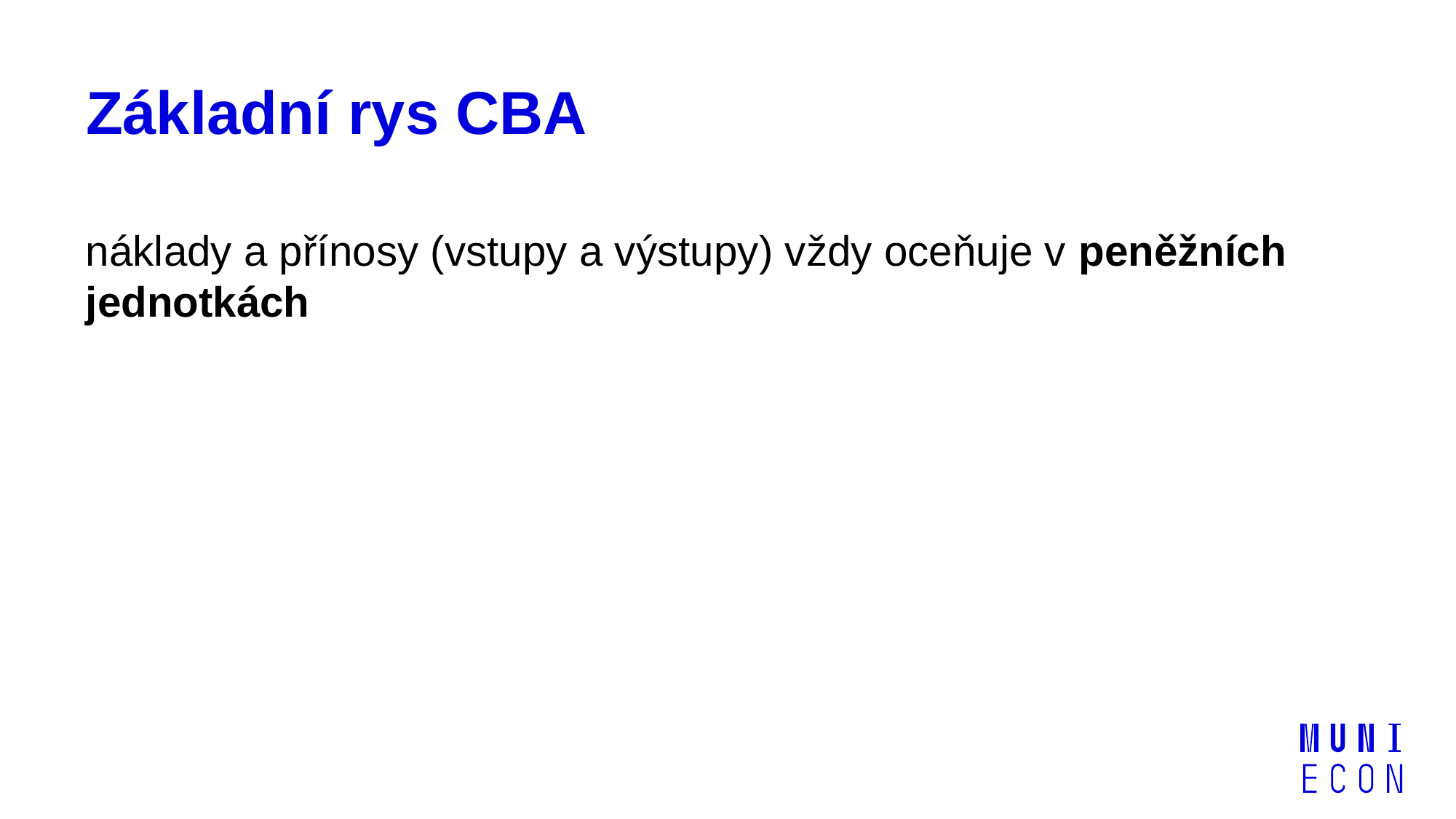

# Základní rys CBA
náklady a přínosy (vstupy a výstupy) vždy oceňuje v peněžních jednotkách